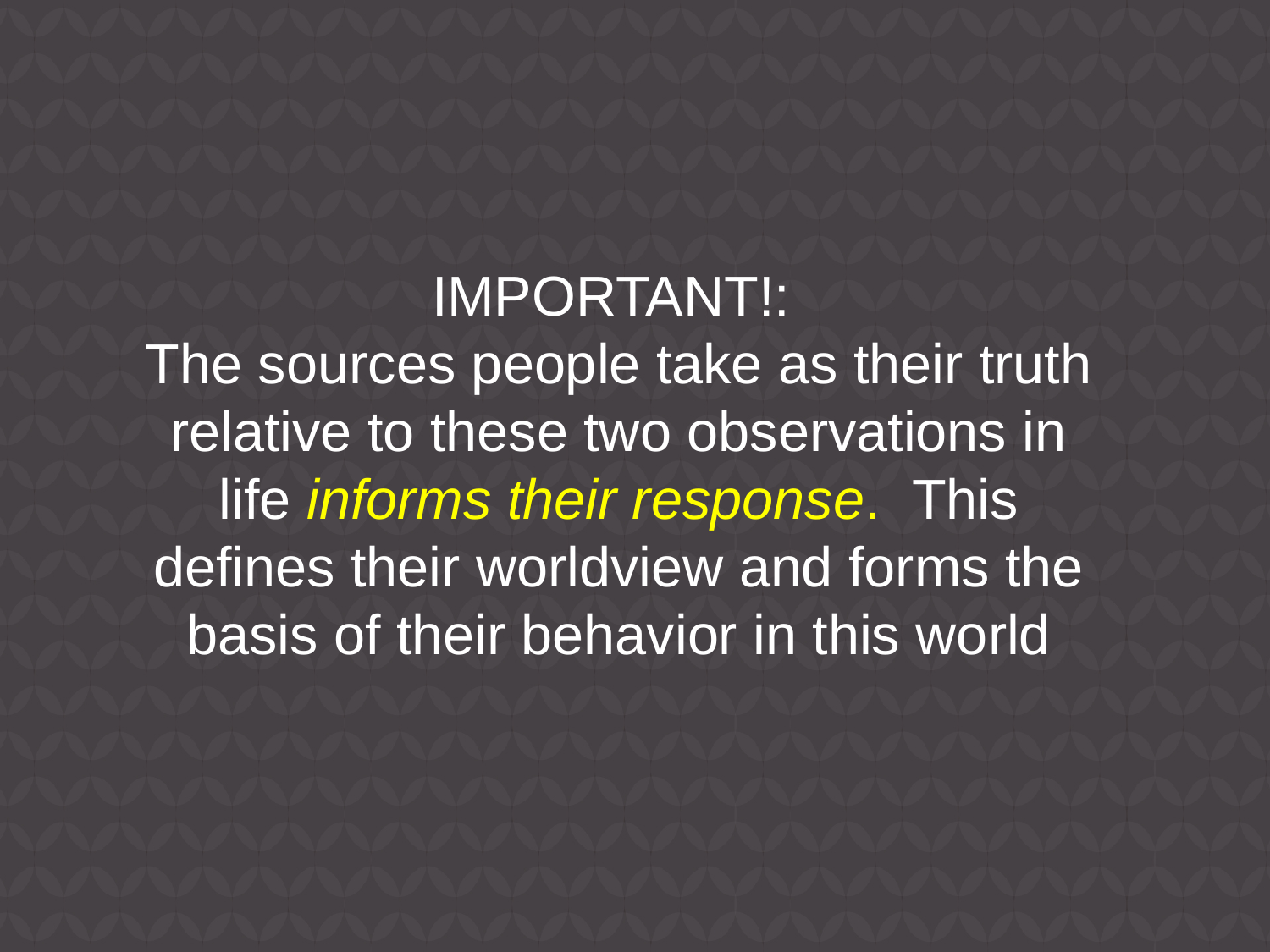

IMPORTANT!:
The sources people take as their truth relative to these two observations in life informs their response.  This defines their worldview and forms the basis of their behavior in this world